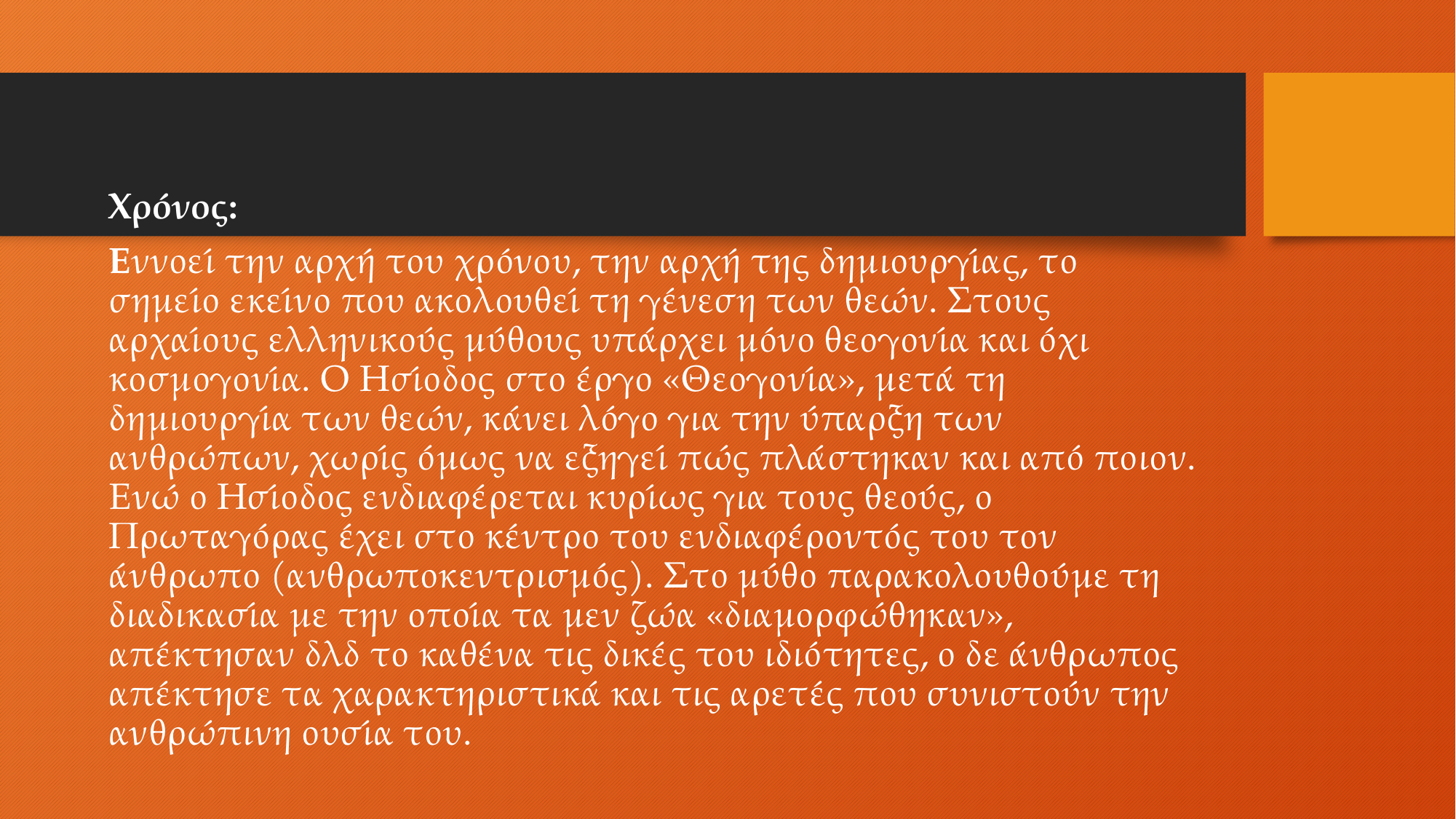

Χρόνος:
Εννοεί την αρχή του χρόνου, την αρχή της δημιουργίας, το σημείο εκείνο που ακολουθεί τη γένεση των θεών. Στους αρχαίους ελληνικούς μύθους υπάρχει μόνο θεογονία και όχι κοσμογονία. Ο Ησίοδος στο έργο «Θεογονία», μετά τη δημιουργία των θεών, κάνει λόγο για την ύπαρξη των ανθρώπων, χωρίς όμως να εξηγεί πώς πλάστηκαν και από ποιον. Ενώ ο Ησίοδος ενδιαφέρεται κυρίως για τους θεούς, ο Πρωταγόρας έχει στο κέντρο του ενδιαφέροντός του τον άνθρωπο (ανθρωποκεντρισμός). Στο μύθο παρακολουθούμε τη διαδικασία με την οποία τα μεν ζώα «διαμορφώθηκαν», απέκτησαν δλδ το καθένα τις δικές του ιδιότητες, ο δε άνθρωπος απέκτησε τα χαρακτηριστικά και τις αρετές που συνιστούν την ανθρώπινη ουσία του.